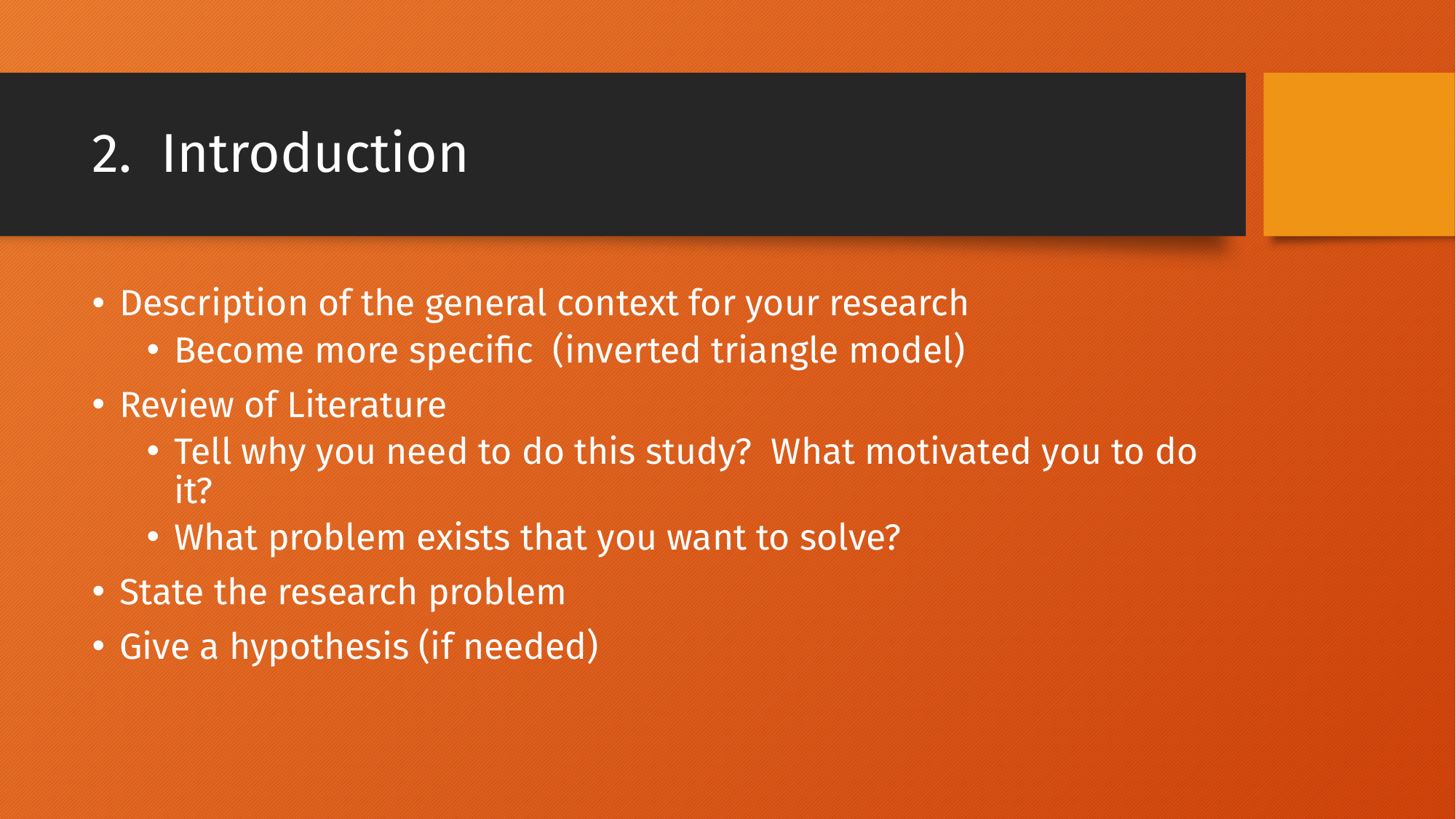

# 2.  Introduction
Description of the general context for your research
Become more specific  (inverted triangle model)
Review of Literature
Tell why you need to do this study?  What motivated you to do it?
What problem exists that you want to solve?
State the research problem
Give a hypothesis (if needed)